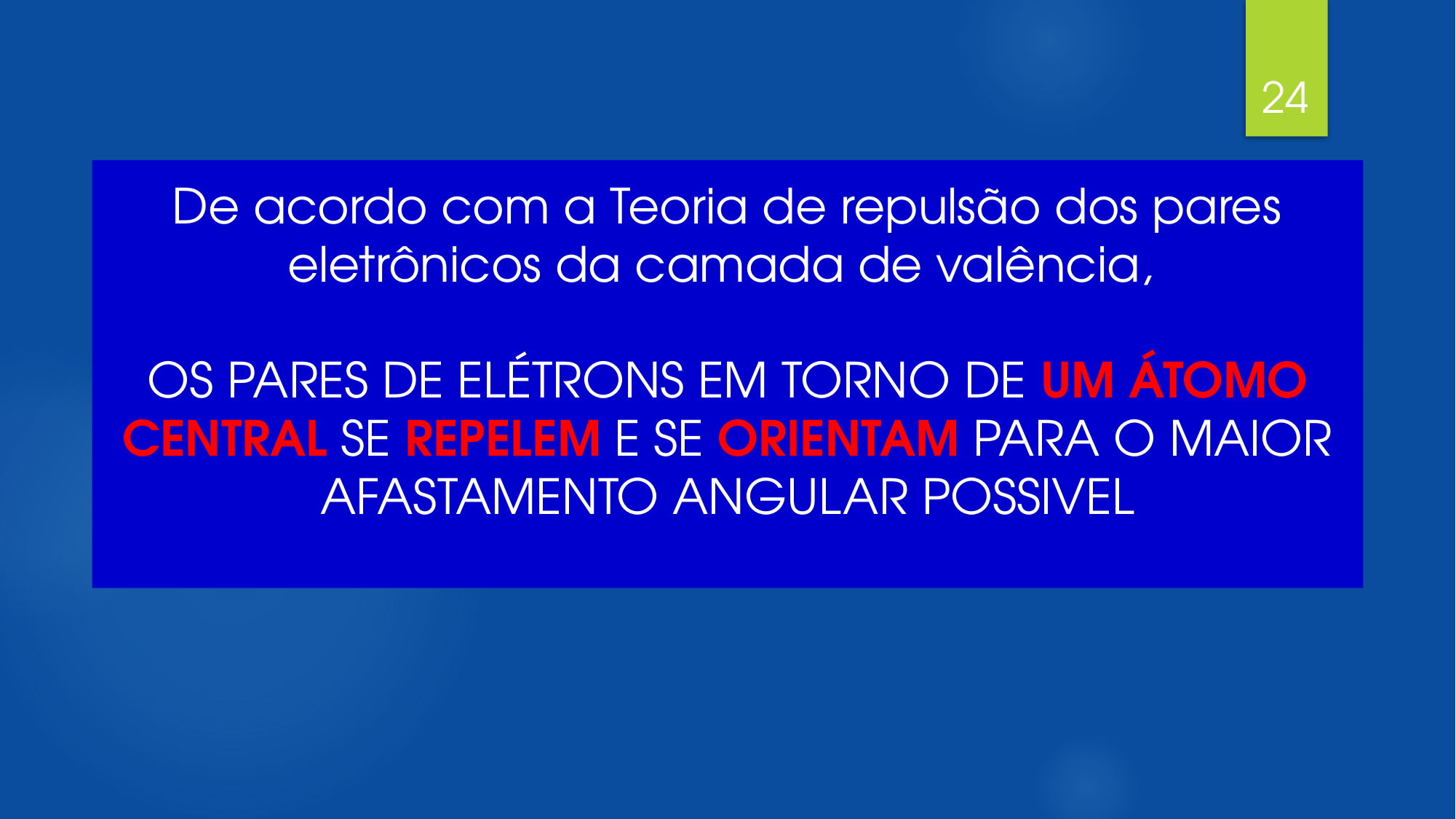

24
# De acordo com a Teoria de repulsão dos pares eletrônicos da camada de valência, OS PARES DE ELÉTRONS EM TORNO DE UM ÁTOMO CENTRAL SE REPELEM E SE ORIENTAM PARA O MAIOR AFASTAMENTO ANGULAR POSSIVEL
1